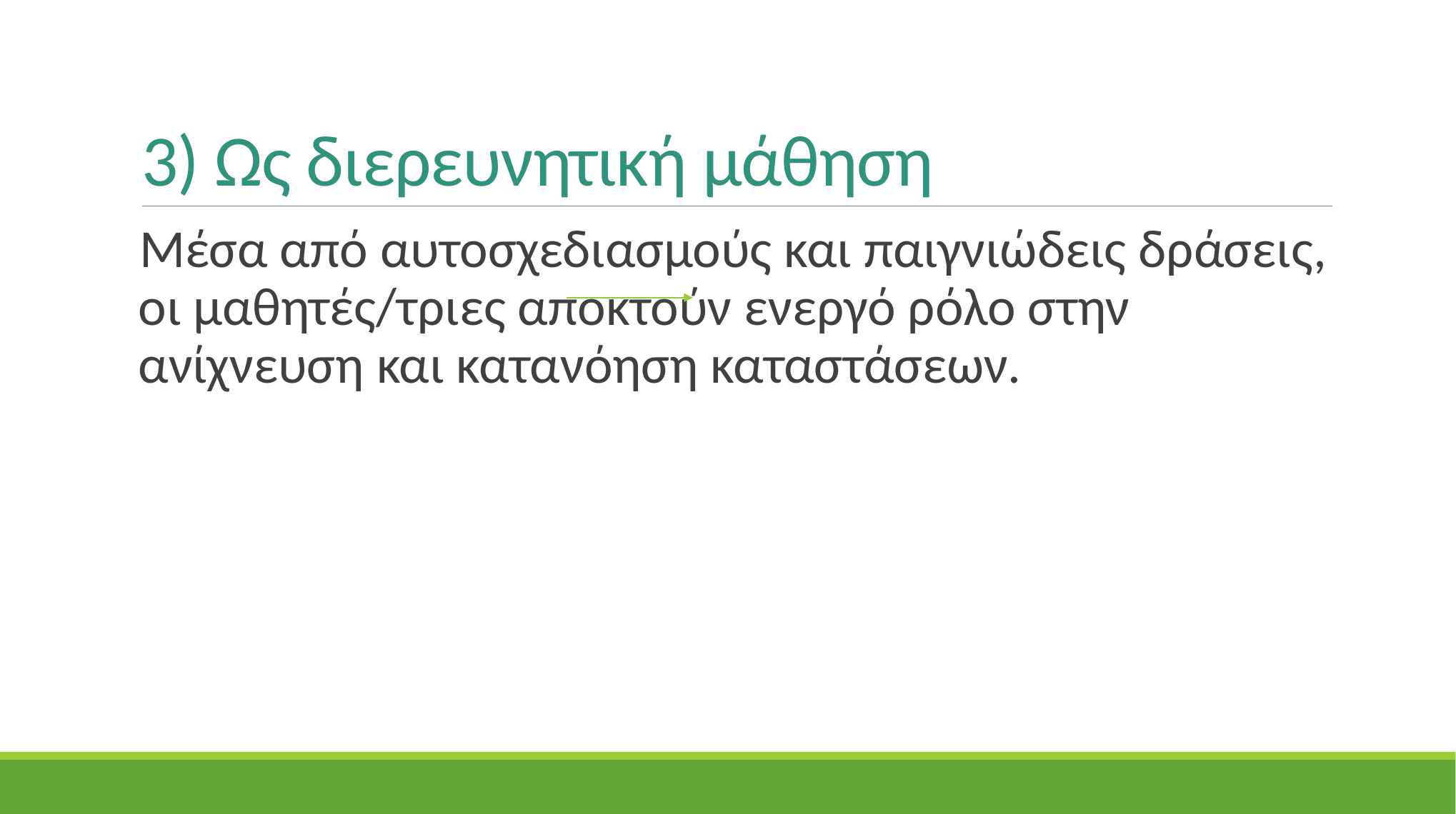

# 3) Ως διερευνητική μάθηση
Μέσα από αυτοσχεδιασμούς και παιγνιώδεις δράσεις, οι μαθητές/τριες αποκτούν ενεργό ρόλο στην ανίχνευση και κατανόηση καταστάσεων.